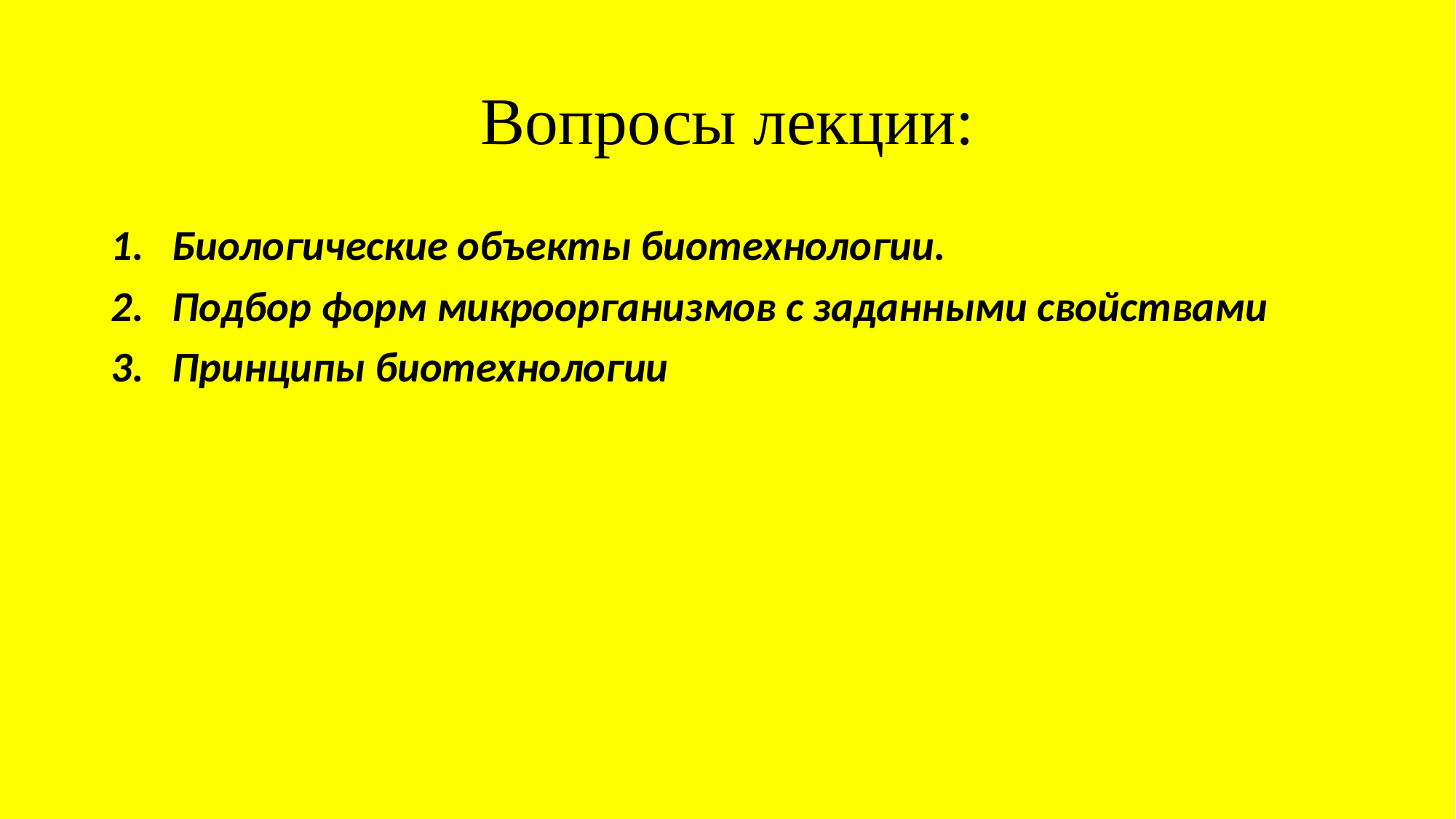

# Вопросы лекции:
Биологические объекты биотехнологии.
Подбор форм микроорганизмов с заданными свойствами
Принципы биотехнологии